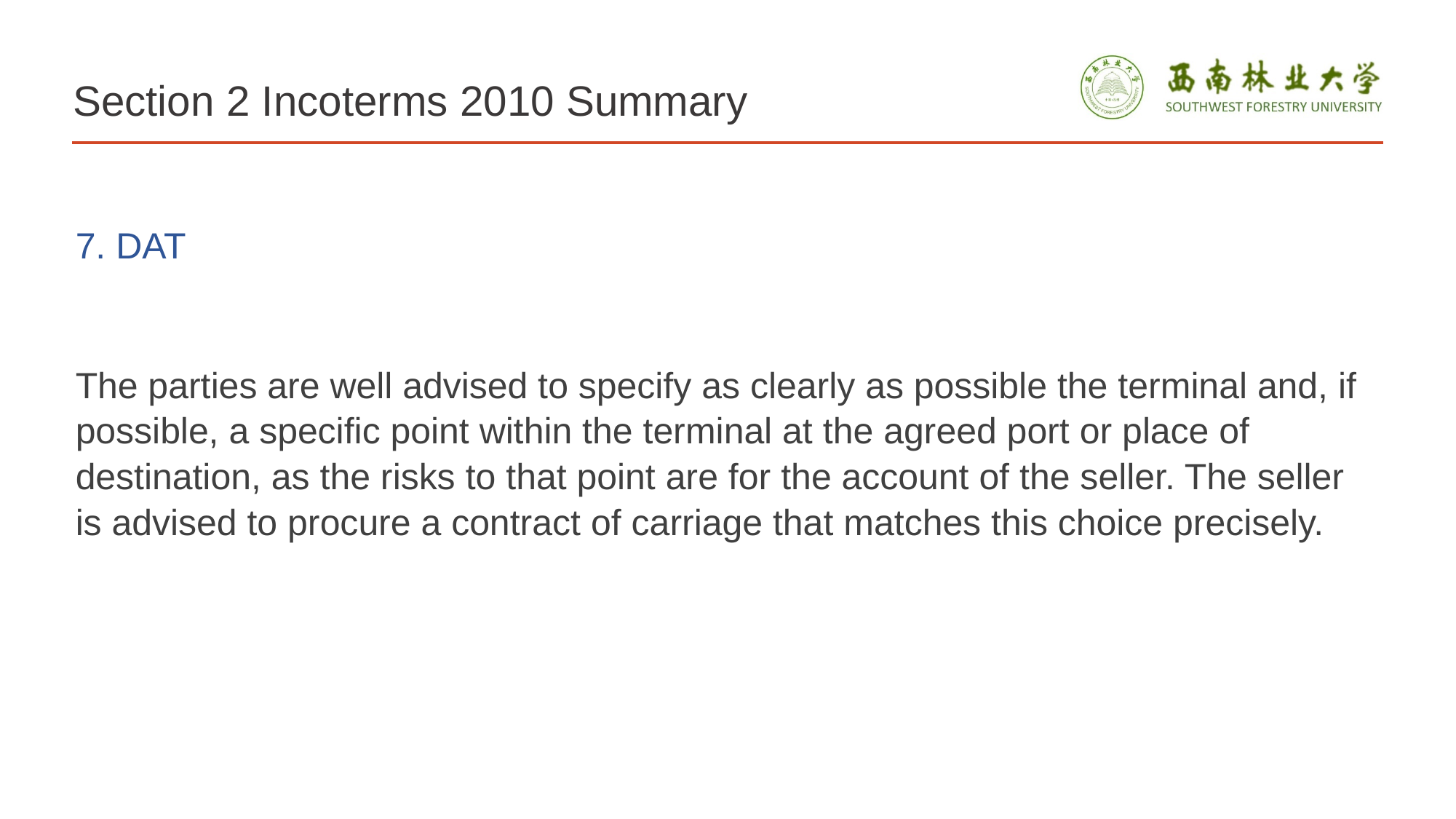

# Section 2 Incoterms 2010 Summary

7. DAT

The parties are well advised to specify as clearly as possible the terminal and, if possible, a specific point within the terminal at the agreed port or place of destination, as the risks to that point are for the account of the seller. The seller is advised to procure a contract of carriage that matches this choice precisely.